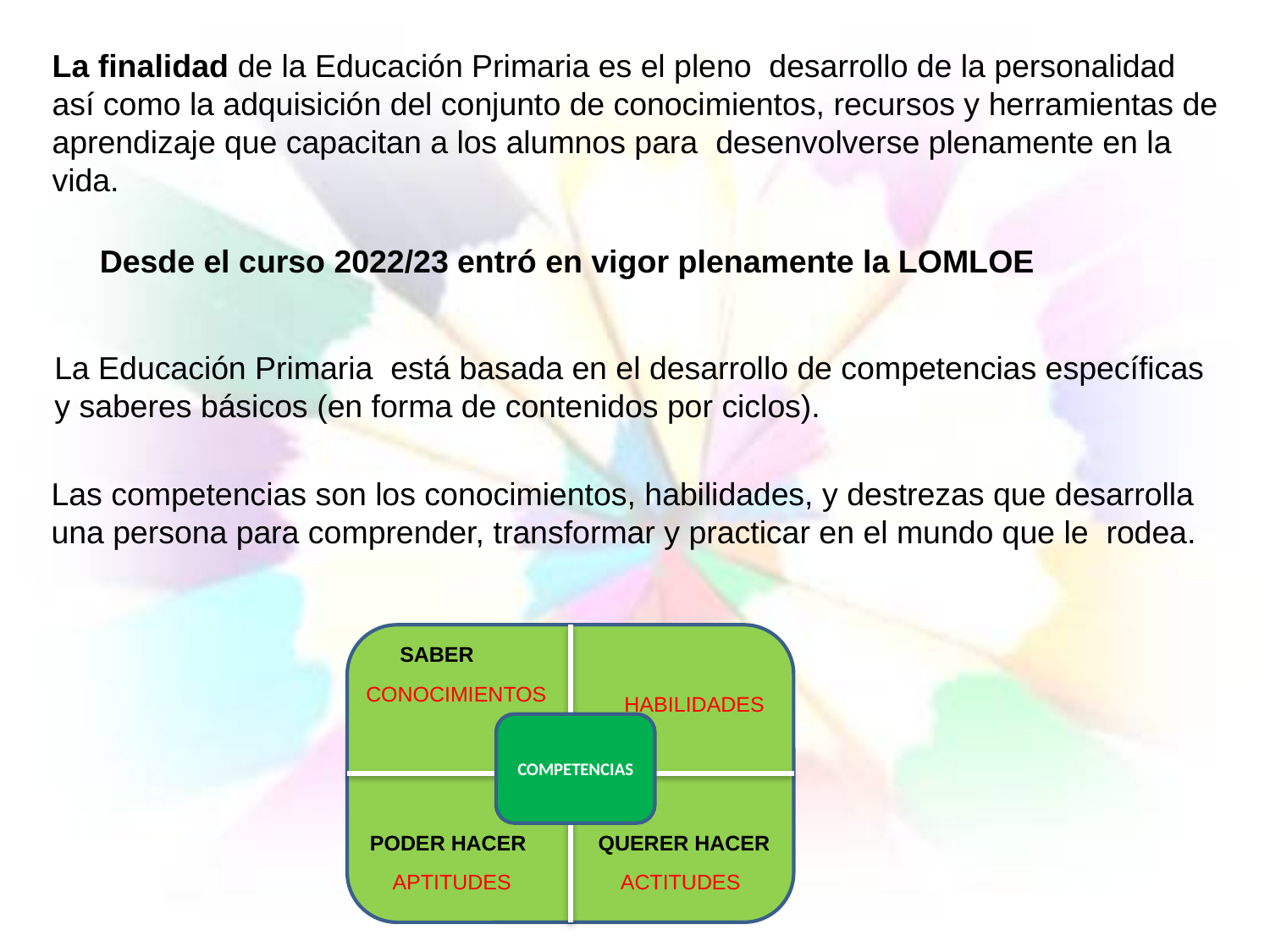

La finalidad de la Educación Primaria es el pleno  desarrollo de la personalidad así como la adquisición del conjunto de conocimientos, recursos y herramientas de
aprendizaje que capacitan a los alumnos para  desenvolverse plenamente en la vida.

Desde el curso 2022/23 entró en vigor plenamente la LOMLOE
La Educación Primaria  está basada en el desarrollo de competencias específicas y saberes básicos (en forma de contenidos por ciclos).
Las competencias son los conocimientos, habilidades, y destrezas que desarrolla una persona para comprender, transformar y practicar en el mundo que le  rodea.

COMPETENCIAS
SABER
CONOCIMIENTOS
HABILIDADES
PODER HACER
QUERER HACER
APTITUDES
ACTITUDES
SABER  HACER